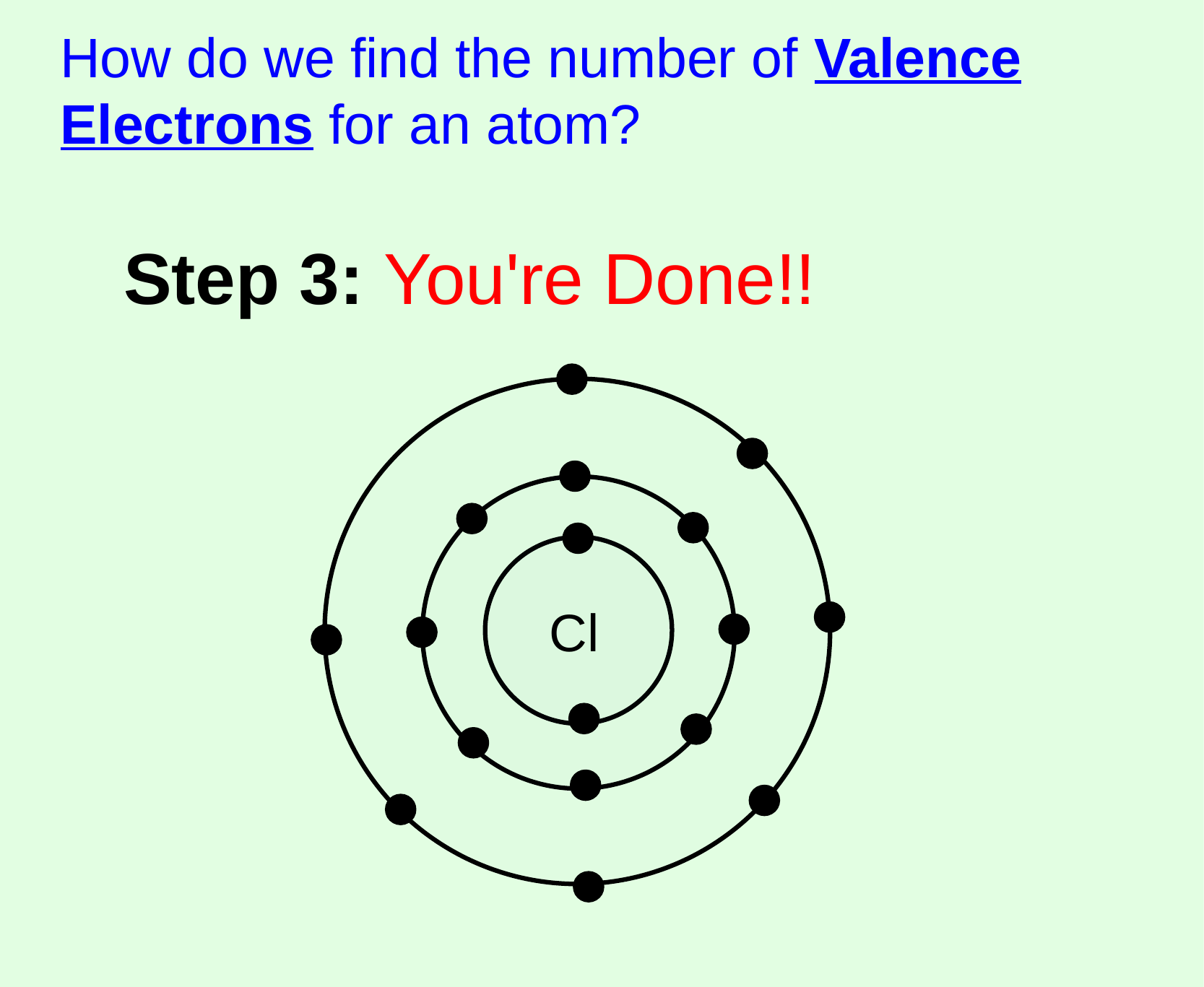

How do we find the number of Valence Electrons for an atom?
Step 3: You're Done!!

Cl